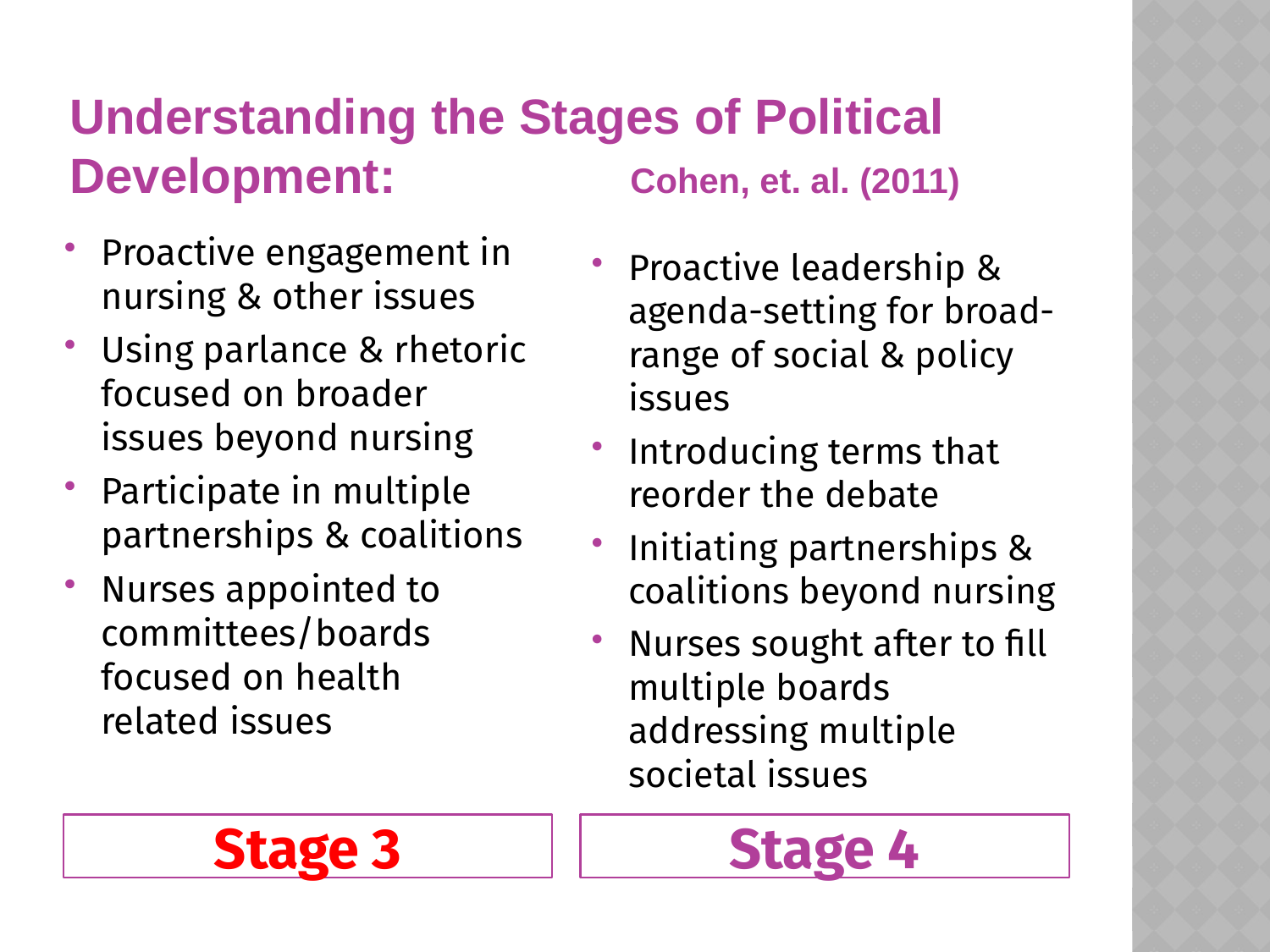

# Understanding the Stages of Political Development:                 Cohen, et. al. (2011)
Proactive engagement in nursing & other issues
Using parlance & rhetoric focused on broader issues beyond nursing
Participate in multiple partnerships & coalitions
Nurses appointed to committees/boards focused on health related issues

Proactive leadership & agenda-setting for broad-range of social & policy issues
Introducing terms that reorder the debate
Initiating partnerships & coalitions beyond nursing
Nurses sought after to fill multiple boards addressing multiple societal issues
Stage 3
Stage 4